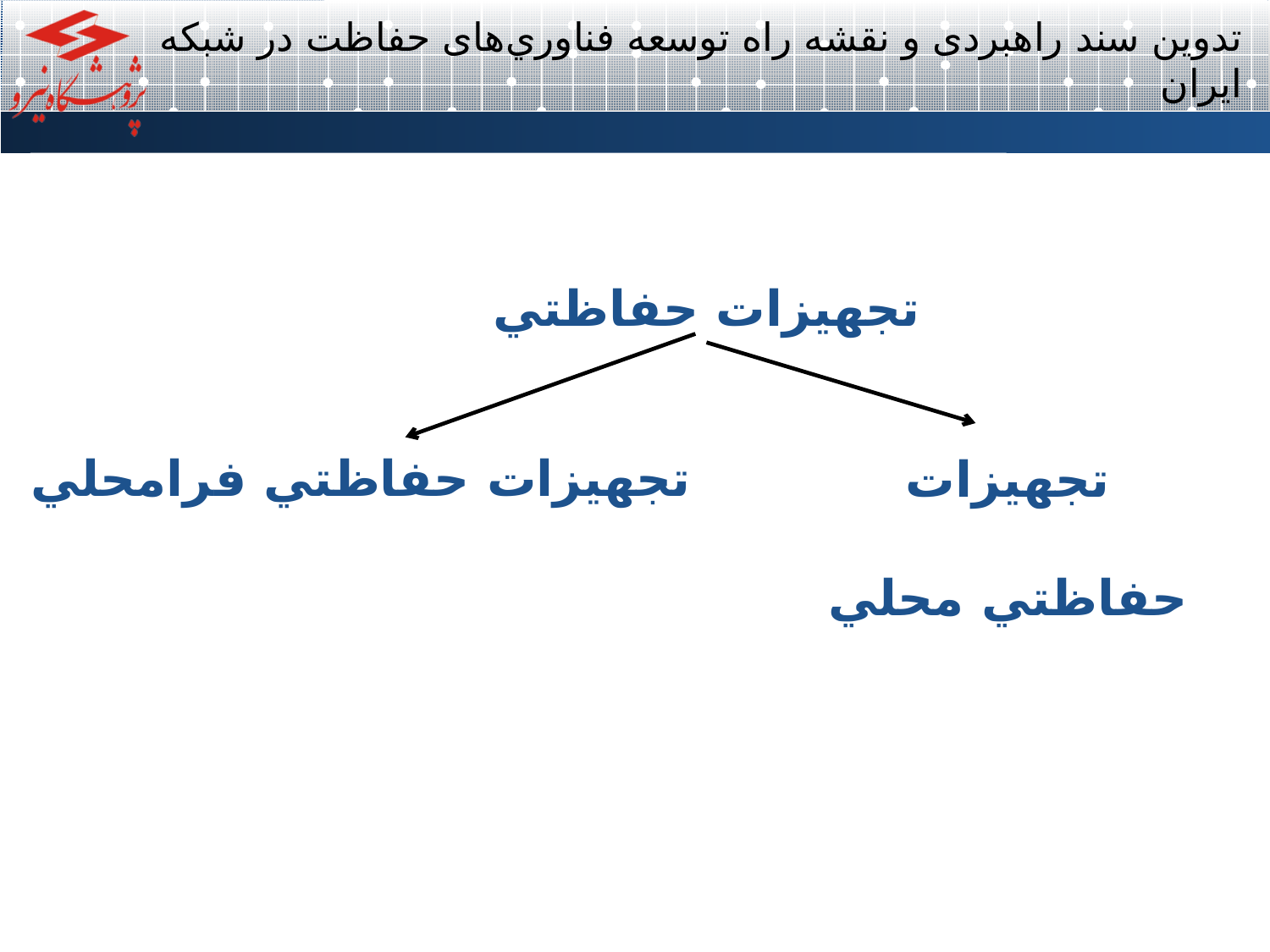

# تدوين سند راهبردی و نقشه راه توسعه فناوري‌های حفاظت در شبکه ايران
تجهيزات حفاظتي
تجهيزات حفاظتي فرامحلي
تجهيزات حفاظتي محلي